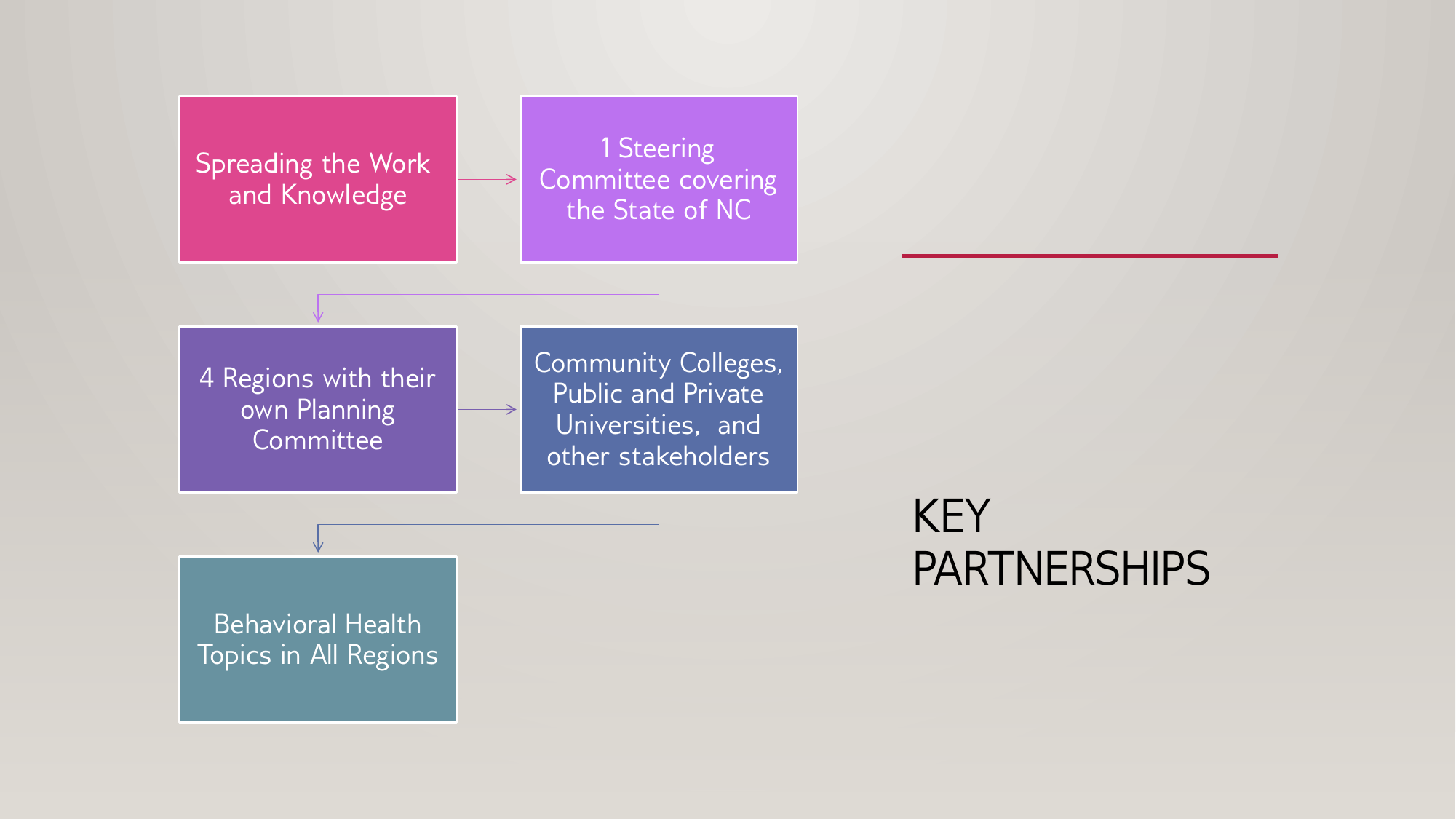

Spreading the Work  and Knowledge

1 Steering Committee covering the State of NC

4 Regions with their own Planning Committee

Community Colleges, Public and Private Universities,  and other stakeholders
Behavioral Health Topics in All Regions

# Key partnerships